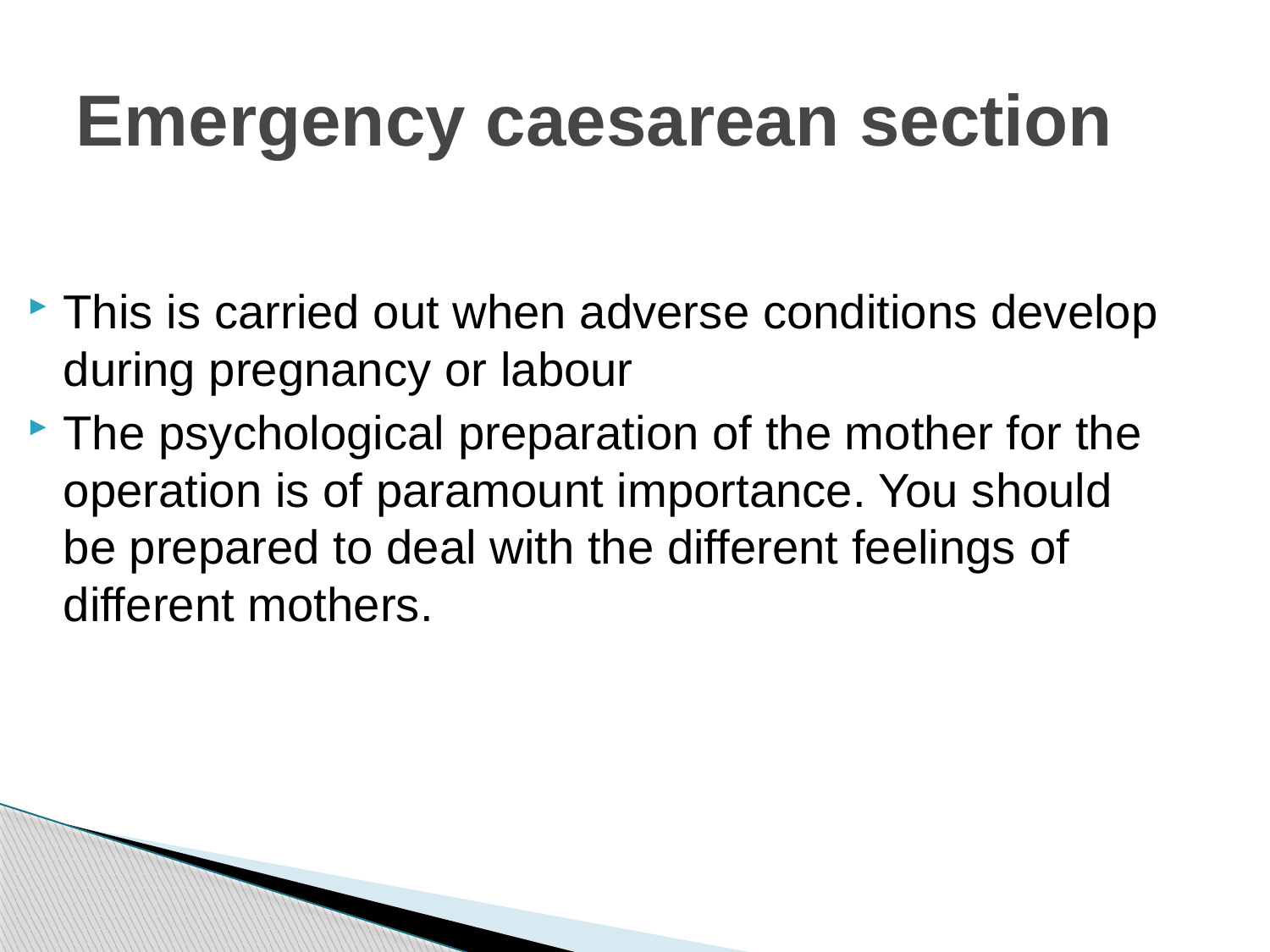

# Emergency caesarean section
This is carried out when adverse conditions develop during pregnancy or labour
The psychological preparation of the mother for the operation is of paramount importance. You should be prepared to deal with the different feelings of different mothers.